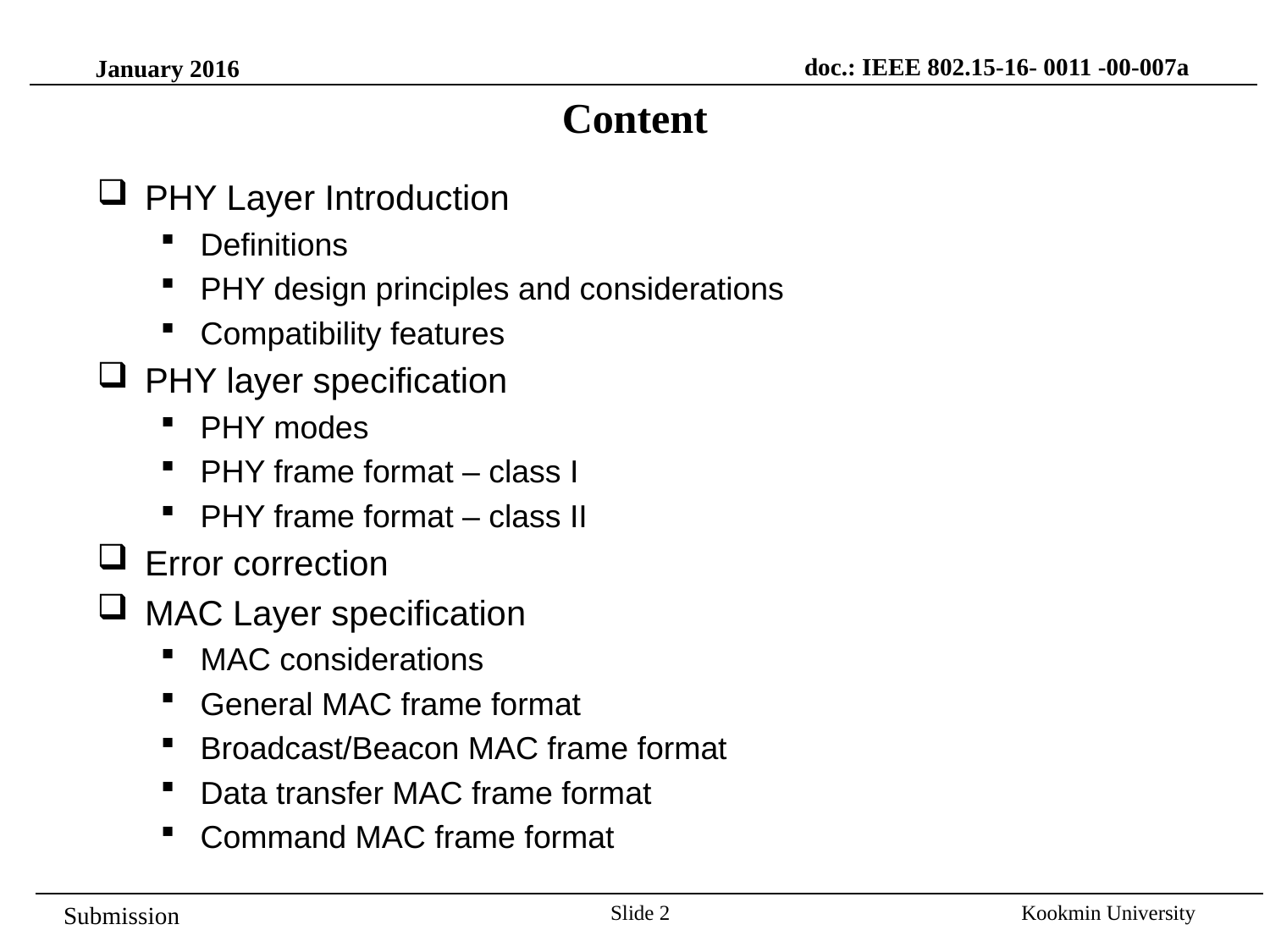

doc.: IEEE 802.15-16- 0011 -00-007a
January 2016
Content
PHY Layer Introduction
Definitions
PHY design principles and considerations
Compatibility features
PHY layer specification
PHY modes
PHY frame format – class I
PHY frame format – class II
Error correction
MAC Layer specification
MAC considerations
General MAC frame format
Broadcast/Beacon MAC frame format
Data transfer MAC frame format
Command MAC frame format
Slide 2
Kookmin University
Submission